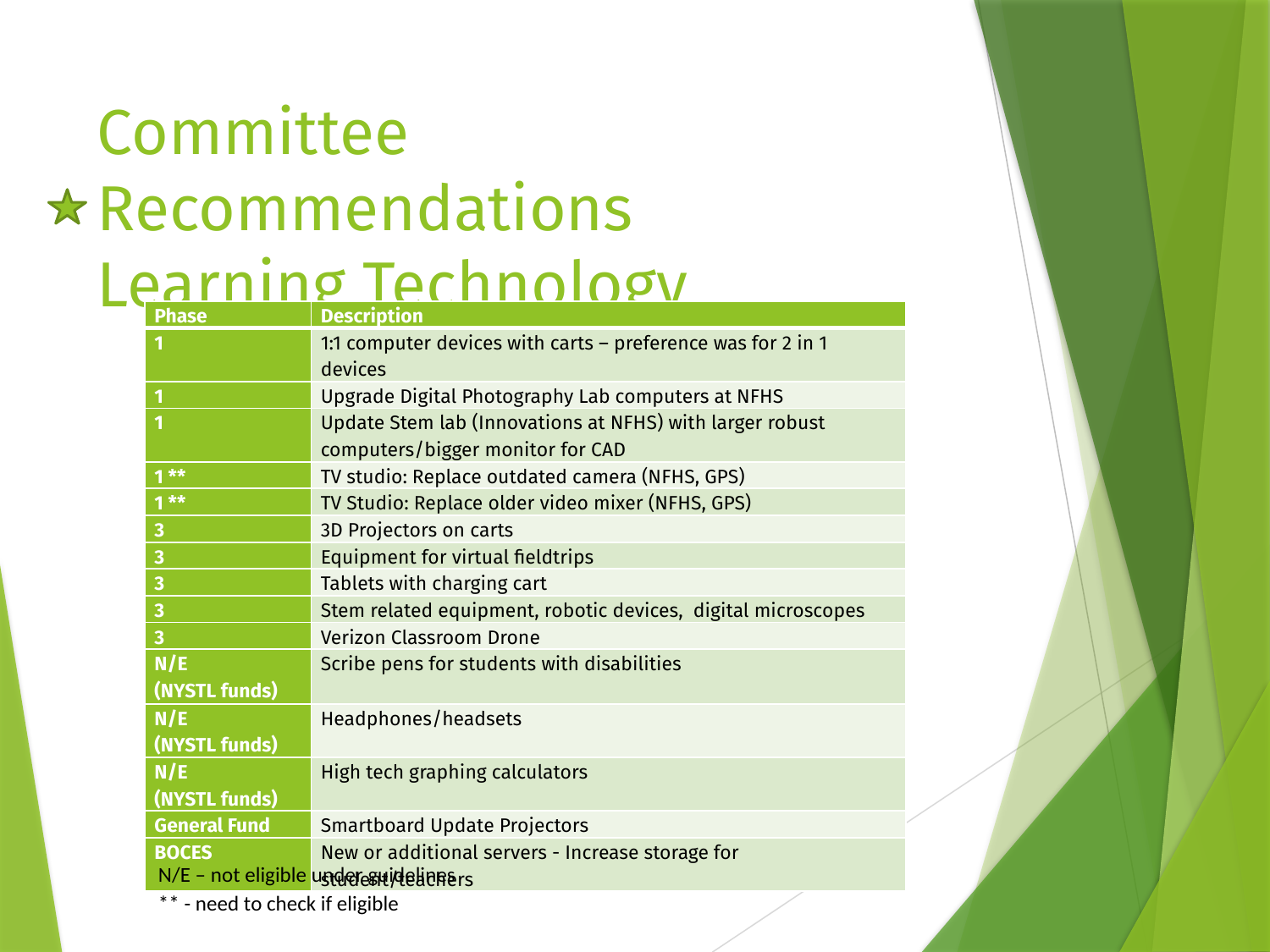

# Committee Recommendations Learning Technology

| Phase | Description |
| --- | --- |
| 1 | 1:1 computer devices with carts – preference was for 2 in 1 devices |
| 1 | Upgrade Digital Photography Lab computers at NFHS |
| 1 | Update Stem lab (Innovations at NFHS) with larger robust computers/bigger monitor for CAD |
| 1 \*\* | TV studio: Replace outdated camera (NFHS, GPS) |
| 1 \*\* | TV Studio: Replace older video mixer (NFHS, GPS) |
| 3 | 3D Projectors on carts |
| 3 | Equipment for virtual fieldtrips |
| 3 | Tablets with charging cart |
| 3 | Stem related equipment, robotic devices, digital microscopes |
| 3 | Verizon Classroom Drone |
| N/E (NYSTL funds) | Scribe pens for students with disabilities |
| N/E (NYSTL funds) | Headphones/headsets |
| N/E (NYSTL funds) | High tech graphing calculators |
| General Fund | Smartboard Update Projectors |
| BOCES | New or additional servers - Increase storage for student/teachers |
N/E – not eligible under guidelines
** - need to check if eligible